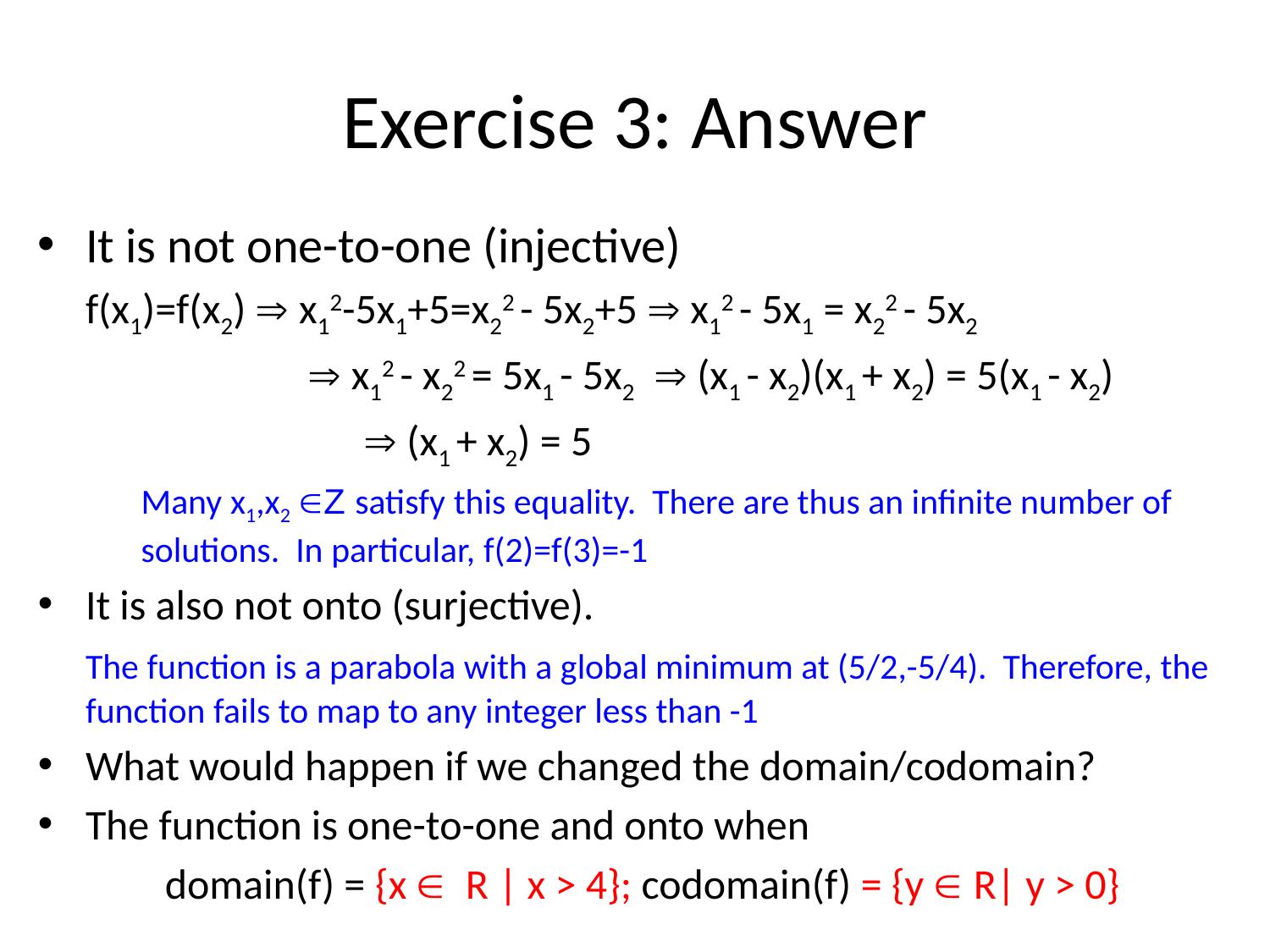

# Exercise 3: Answer
It is not one-to-one (injective)
	f(x1)=f(x2) ⇒ x12-5x1+5=x22 - 5x2+5 ⇒ x12 - 5x1 = x22 - 5x2
		          ⇒ x12 - x22 = 5x1 - 5x2  ⇒ (x1 - x2)(x1 + x2) = 5(x1 - x2)
		          ⇒ (x1 + x2) = 5
	Many x1,x2 ∈Z satisfy this equality.  There are thus an infinite number of solutions.  In particular, f(2)=f(3)=-1
It is also not onto (surjective).
	The function is a parabola with a global minimum at (5/2,-5/4).  Therefore, the function fails to map to any integer less than -1
What would happen if we changed the domain/codomain?
The function is one-to-one and onto when
	domain(f) = {x ∈  R | x > 4}; codomain(f) = {y ∈ R| y > 0}